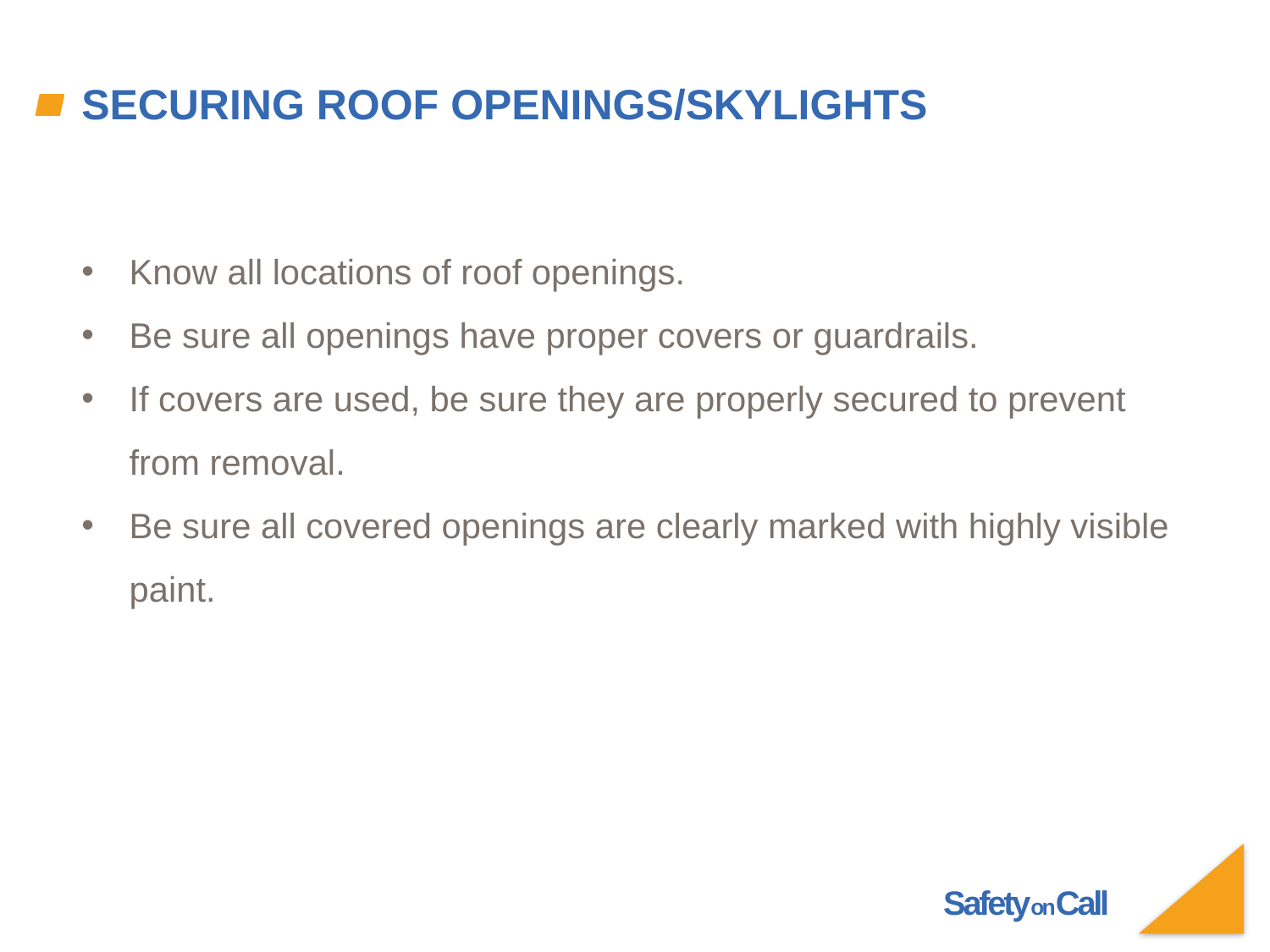

# Securing Roof Openings/Skylights
Know all locations of roof openings.
Be sure all openings have proper covers or guardrails.
If covers are used, be sure they are properly secured to prevent from removal.
Be sure all covered openings are clearly marked with highly visible paint.